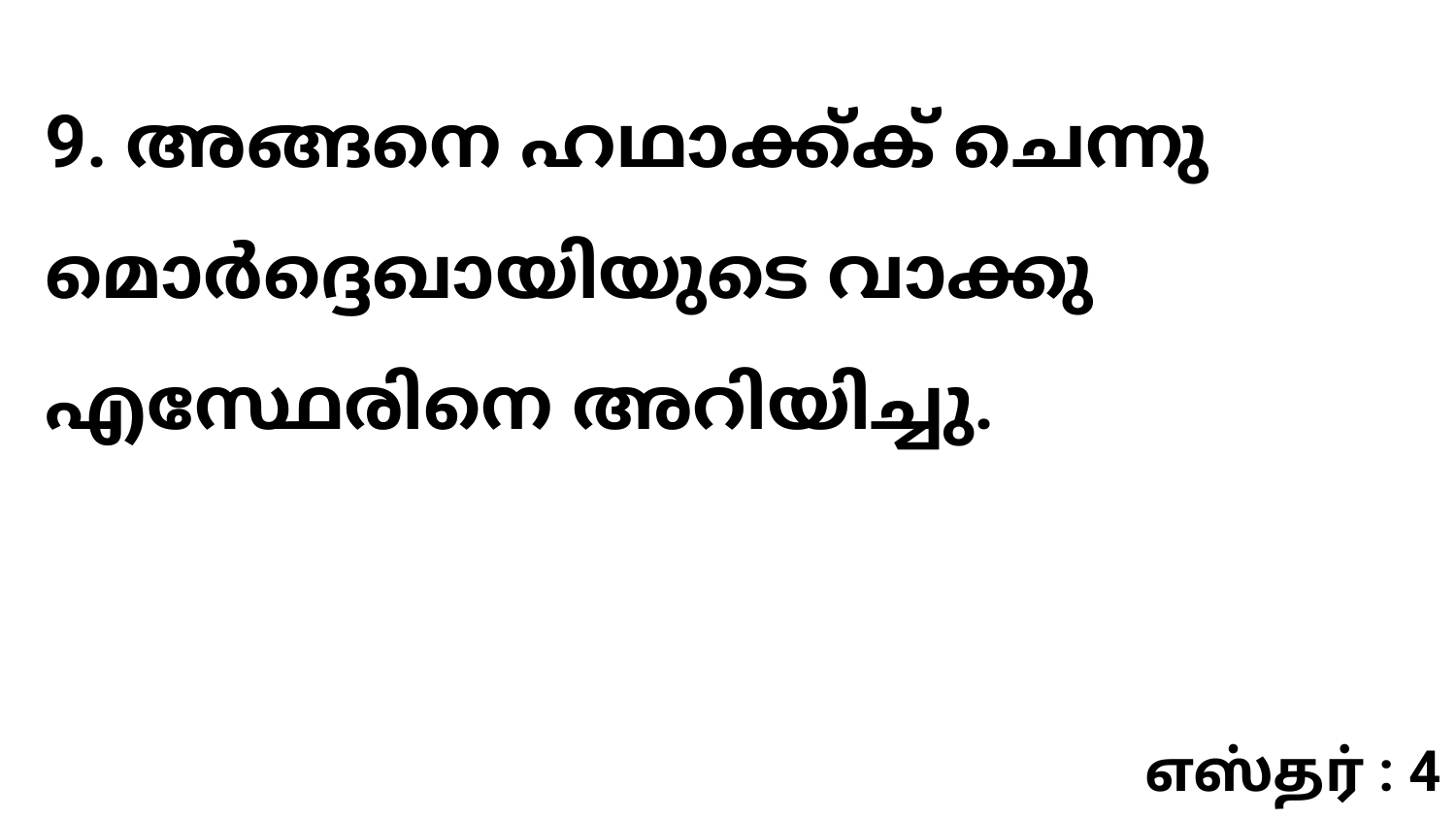

9. അങ്ങനെ ഹഥാക്ക്ക് ചെന്നു മൊർദ്ദെഖായിയുടെ വാക്കു എസ്ഥേരിനെ അറിയിച്ചു.
எஸ்தர் : 4